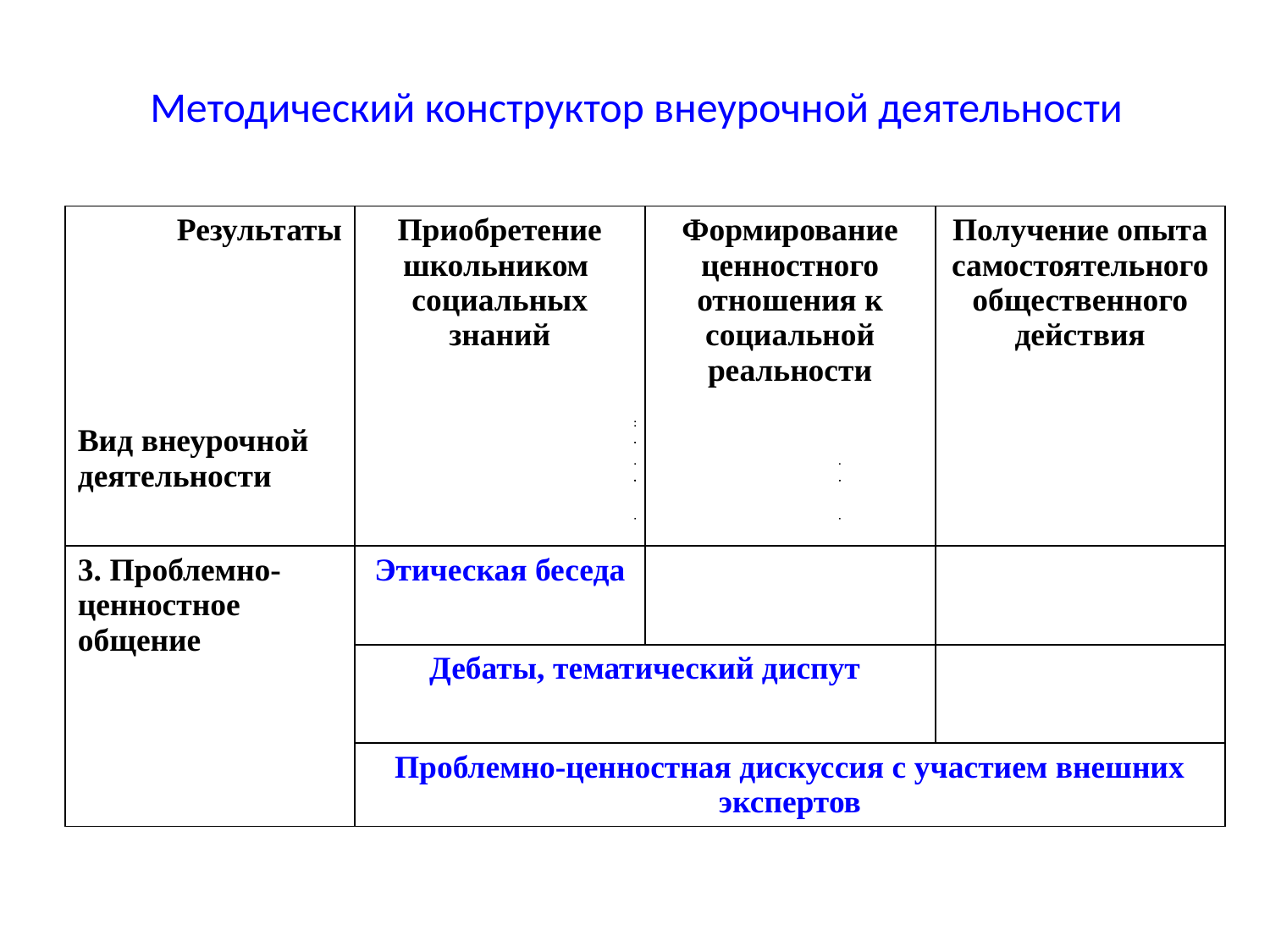

# Методический конструктор внеурочной деятельности
| Результаты Вид внеурочной деятельности | Приобретение школьником социальных знаний | Формирование ценностного отношения к социальной реальности | Получение опыта самостоятельного общественного действия |
| --- | --- | --- | --- |
| 3. Проблемно-ценностное общение | Этическая беседа |  |  |
|  | Дебаты, тематический диспут |  |  |
|  | Проблемно-ценностная дискуссия с участием внешних экспертов |  |  |